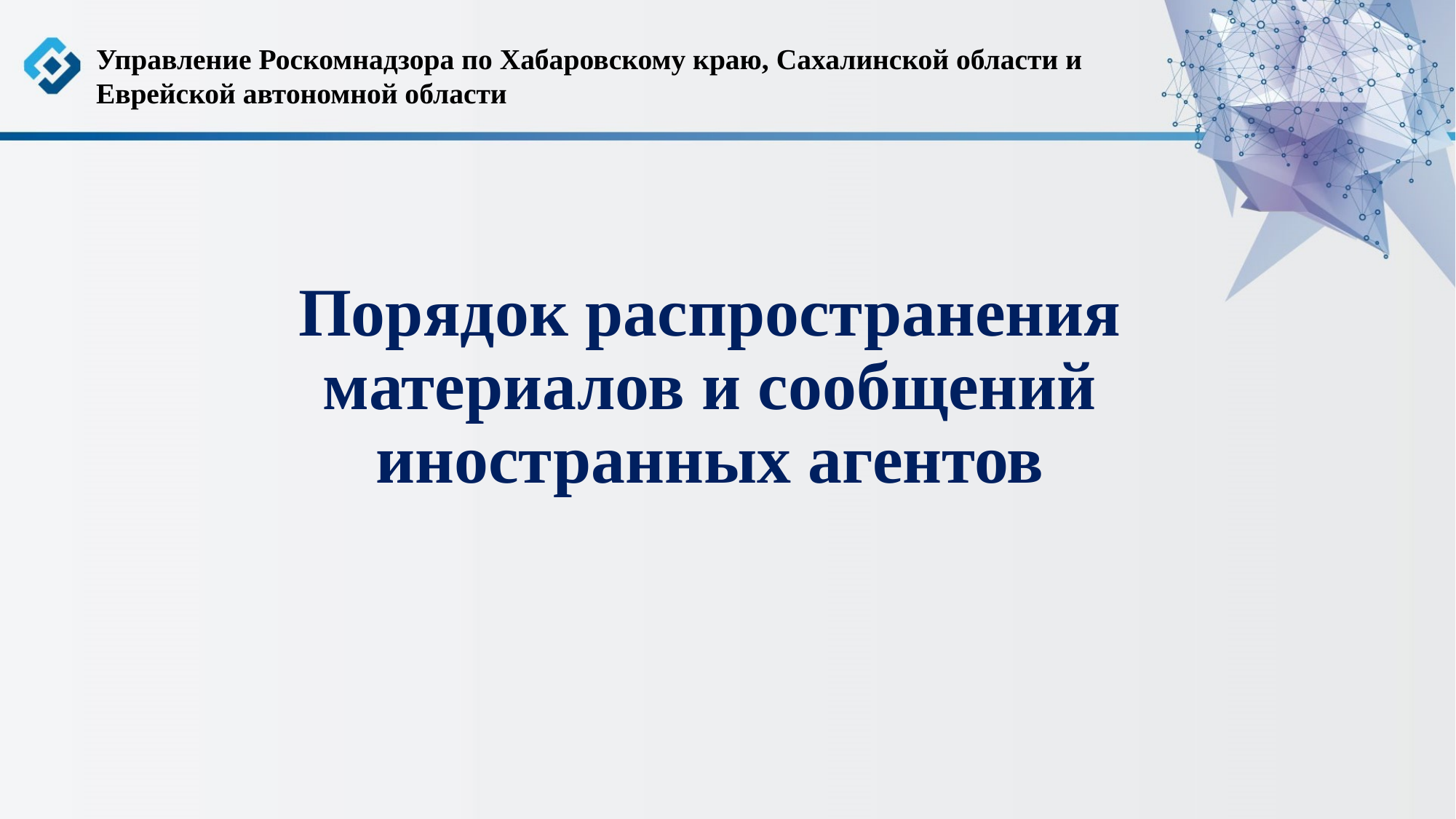

Управление Роскомнадзора по Хабаровскому краю, Сахалинской области и Еврейской автономной области
# Порядок распространения материалов и сообщений иностранных агентов